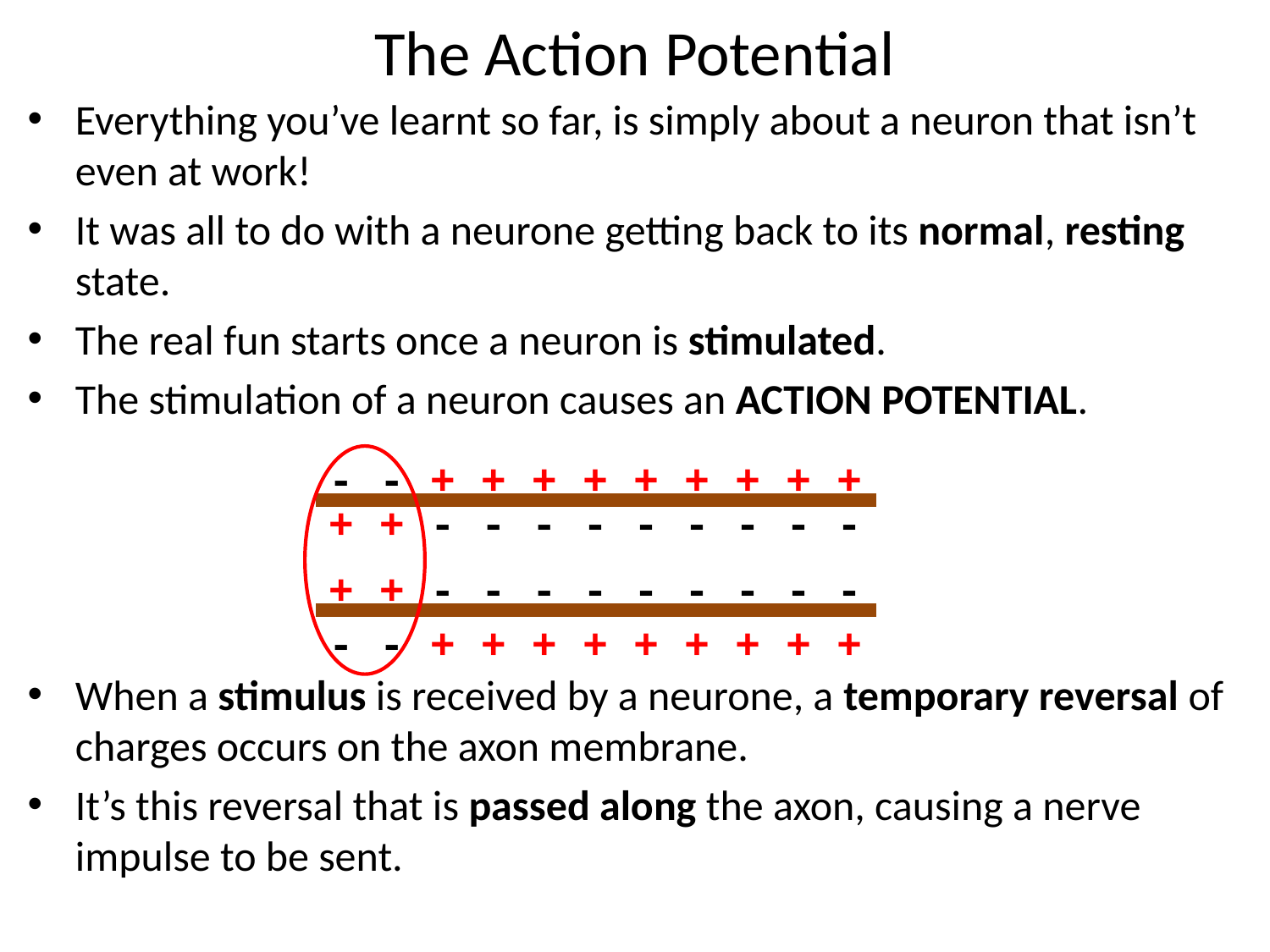

# The Action Potential
Everything you’ve learnt so far, is simply about a neuron that isn’t even at work!
It was all to do with a neurone getting back to its normal, resting state.
The real fun starts once a neuron is stimulated.
The stimulation of a neuron causes an ACTION POTENTIAL.

When a stimulus is received by a neurone, a temporary reversal of charges occurs on the axon membrane.
It’s this reversal that is passed along the axon, causing a nerve impulse to be sent.

- - + + + + + + + + +
+ + - - - - - - - - -
+ + - - - - - - - - -
- - + + + + + + + + +